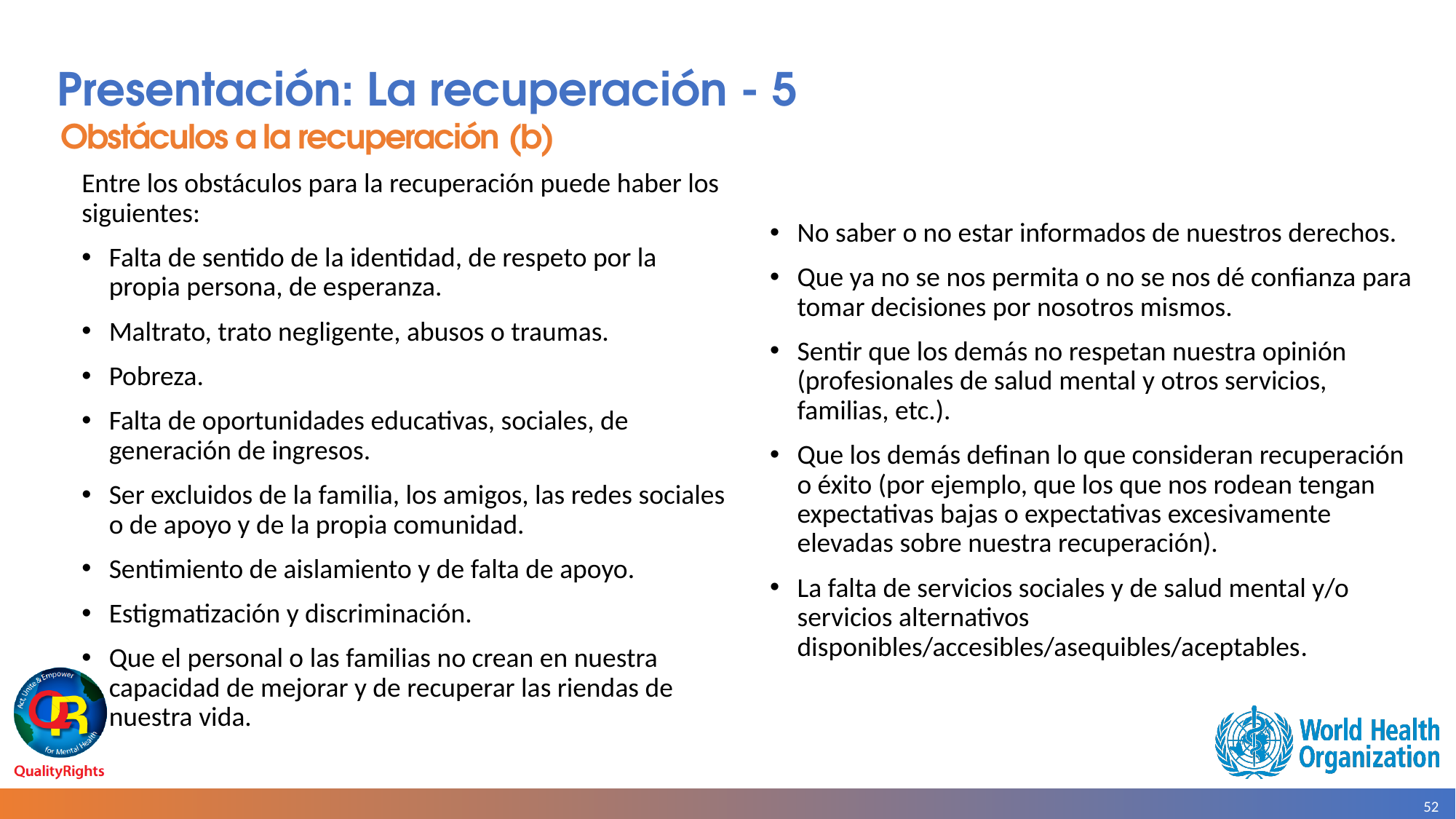

# Presentación: La recuperación - 5
Obstáculos a la recuperación (b)
Entre los obstáculos para la recuperación puede haber los siguientes:
Falta de sentido de la identidad, de respeto por la propia persona, de esperanza.
Maltrato, trato negligente, abusos o traumas.
Pobreza.
Falta de oportunidades educativas, sociales, de generación de ingresos.
Ser excluidos de la familia, los amigos, las redes sociales o de apoyo y de la propia comunidad.
Sentimiento de aislamiento y de falta de apoyo.
Estigmatización y discriminación.
Que el personal o las familias no crean en nuestra capacidad de mejorar y de recuperar las riendas de nuestra vida.
No saber o no estar informados de nuestros derechos.
Que ya no se nos permita o no se nos dé confianza para tomar decisiones por nosotros mismos.
Sentir que los demás no respetan nuestra opinión (profesionales de salud mental y otros servicios, familias, etc.).
Que los demás definan lo que consideran recuperación o éxito (por ejemplo, que los que nos rodean tengan expectativas bajas o expectativas excesivamente elevadas sobre nuestra recuperación).
La falta de servicios sociales y de salud mental y/o servicios alternativos disponibles/accesibles/asequibles/aceptables.